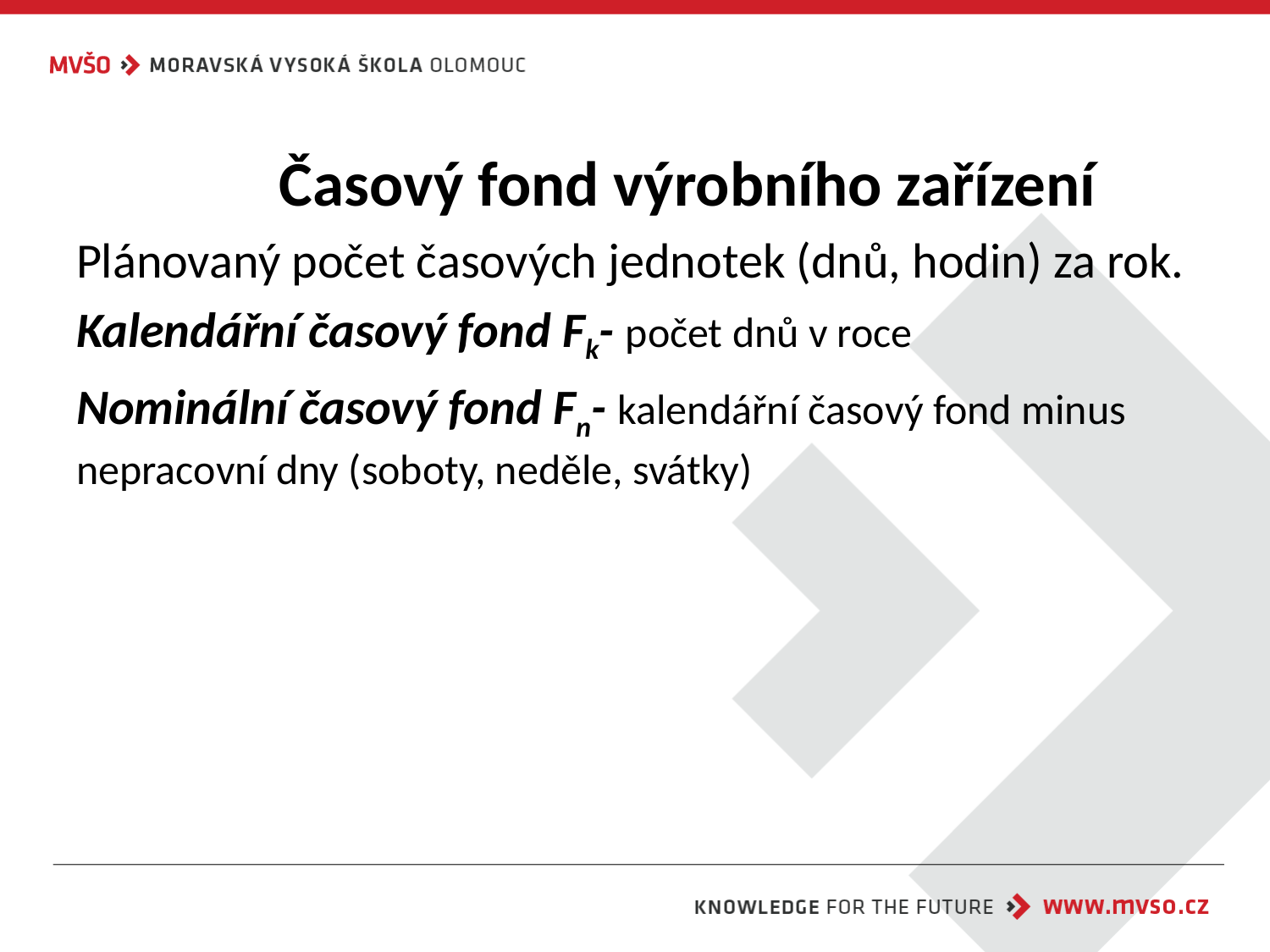

# Časový fond výrobního zařízení
Plánovaný počet časových jednotek (dnů, hodin) za rok.
Kalendářní časový fond Fk- počet dnů v roce
Nominální časový fond Fn- kalendářní časový fond minus nepracovní dny (soboty, neděle, svátky)